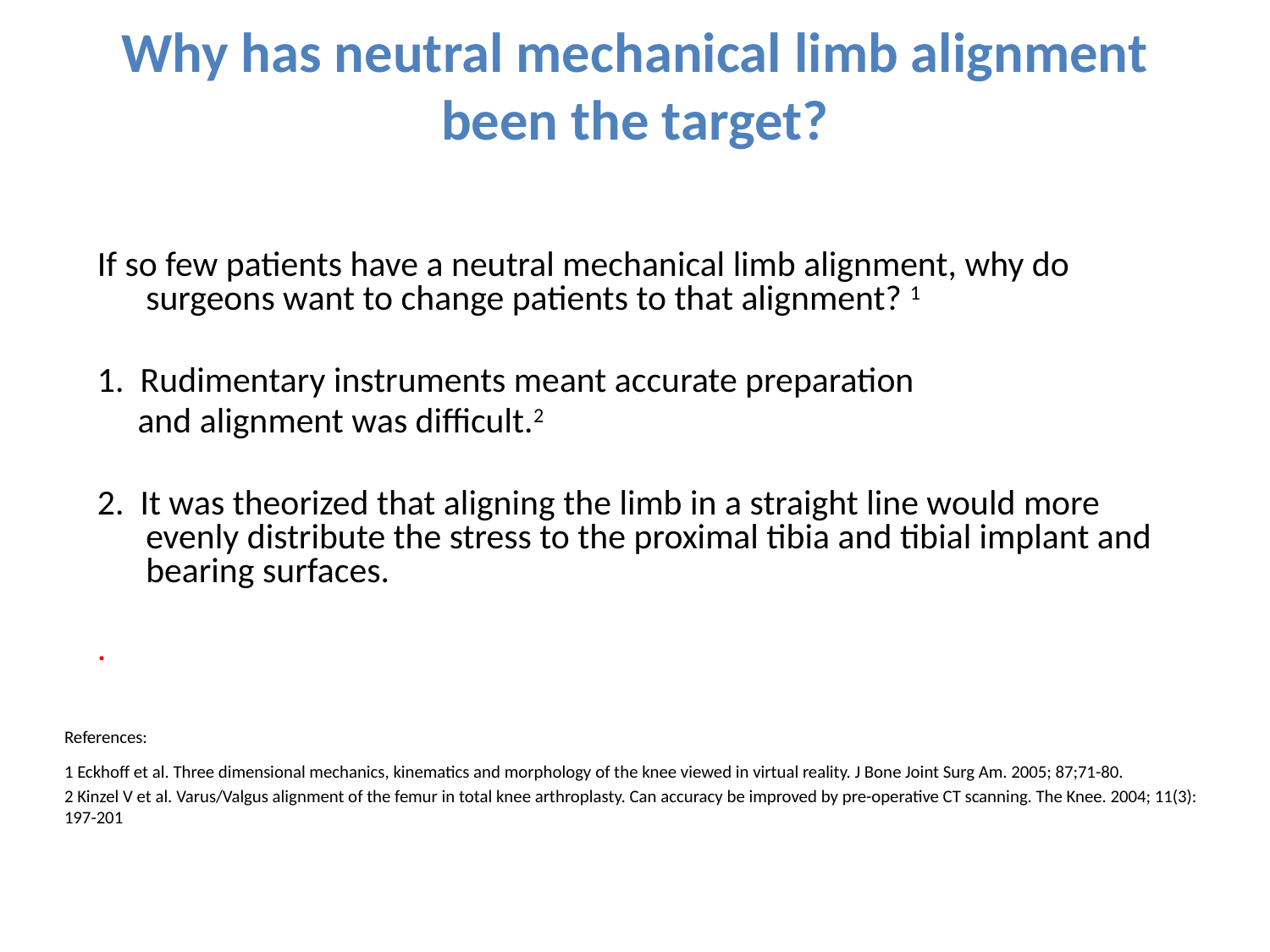

Why has neutral mechanical limb alignment been the target?
If so few patients have a neutral mechanical limb alignment, why do surgeons want to change patients to that alignment? 1

1.  Rudimentary instruments meant accurate preparation
     and alignment was difficult.2

2.  It was theorized that aligning the limb in a straight line would more evenly distribute the stress to the proximal tibia and tibial implant and bearing surfaces.

.

References:
1 Eckhoff et al. Three dimensional mechanics, kinematics and morphology of the knee viewed in virtual reality. J Bone Joint Surg Am. 2005; 87;71-80.
2 Kinzel V et al. Varus/Valgus alignment of the femur in total knee arthroplasty. Can accuracy be improved by pre-operative CT scanning. The Knee. 2004; 11(3): 197-201